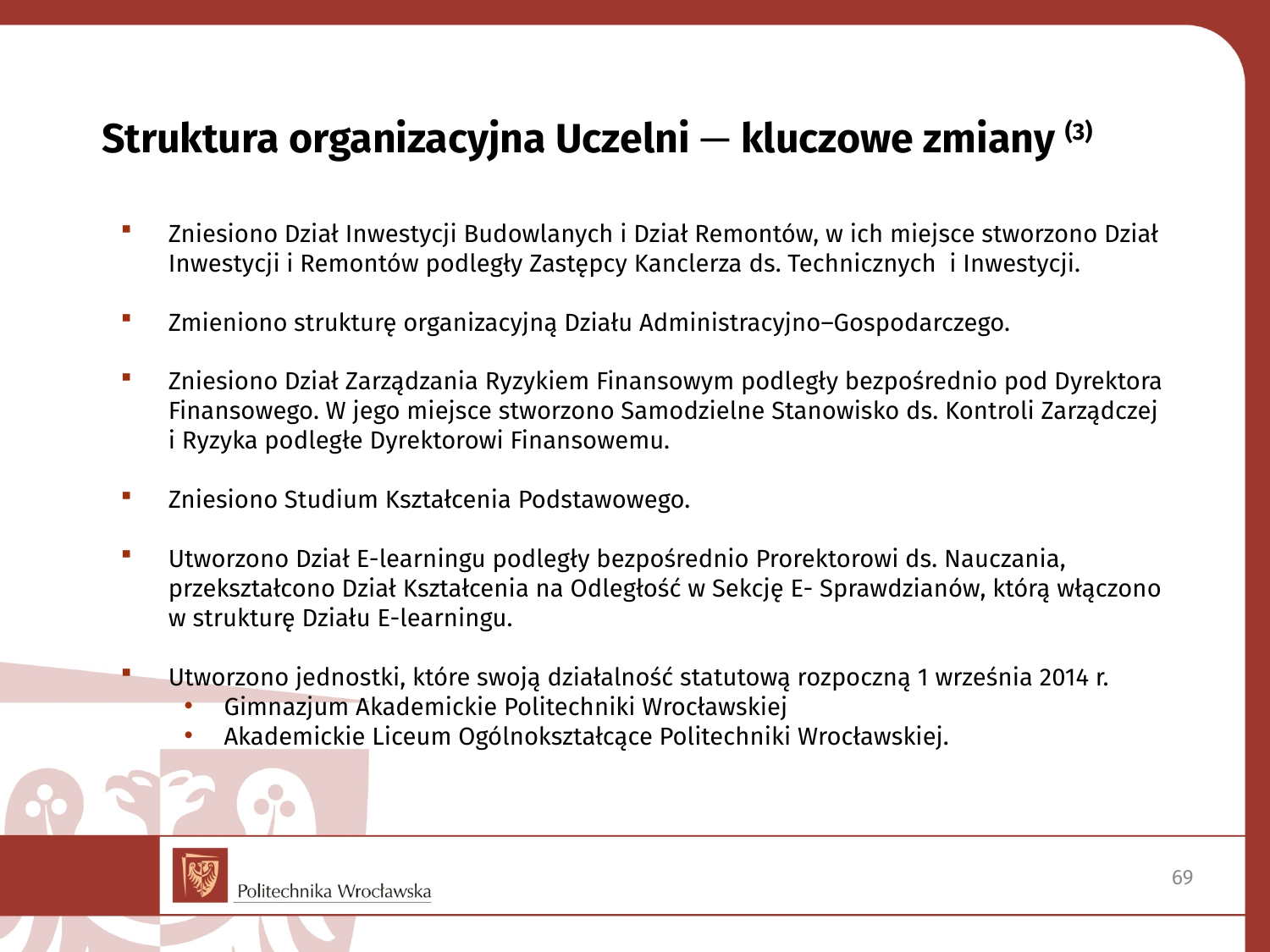

# Struktura organizacyjna Uczelni — kluczowe zmiany (3)
Zniesiono Dział Inwestycji Budowlanych i Dział Remontów, w ich miejsce stworzono Dział Inwestycji i Remontów podległy Zastępcy Kanclerza ds. Technicznych  i Inwestycji.

Zmieniono strukturę organizacyjną Działu Administracyjno–Gospodarczego.

Zniesiono Dział Zarządzania Ryzykiem Finansowym podległy bezpośrednio pod Dyrektora Finansowego. W jego miejsce stworzono Samodzielne Stanowisko ds. Kontroli Zarządczej
i Ryzyka podległe Dyrektorowi Finansowemu.

Zniesiono Studium Kształcenia Podstawowego.

Utworzono Dział E-learningu podległy bezpośrednio Prorektorowi ds. Nauczania, przekształcono Dział Kształcenia na Odległość w Sekcję E- Sprawdzianów, którą włączono w strukturę Działu E-learningu.

Utworzono jednostki, które swoją działalność statutową rozpoczną 1 września 2014 r.
Gimnazjum Akademickie Politechniki Wrocławskiej
Akademickie Liceum Ogólnokształcące Politechniki Wrocławskiej.
69